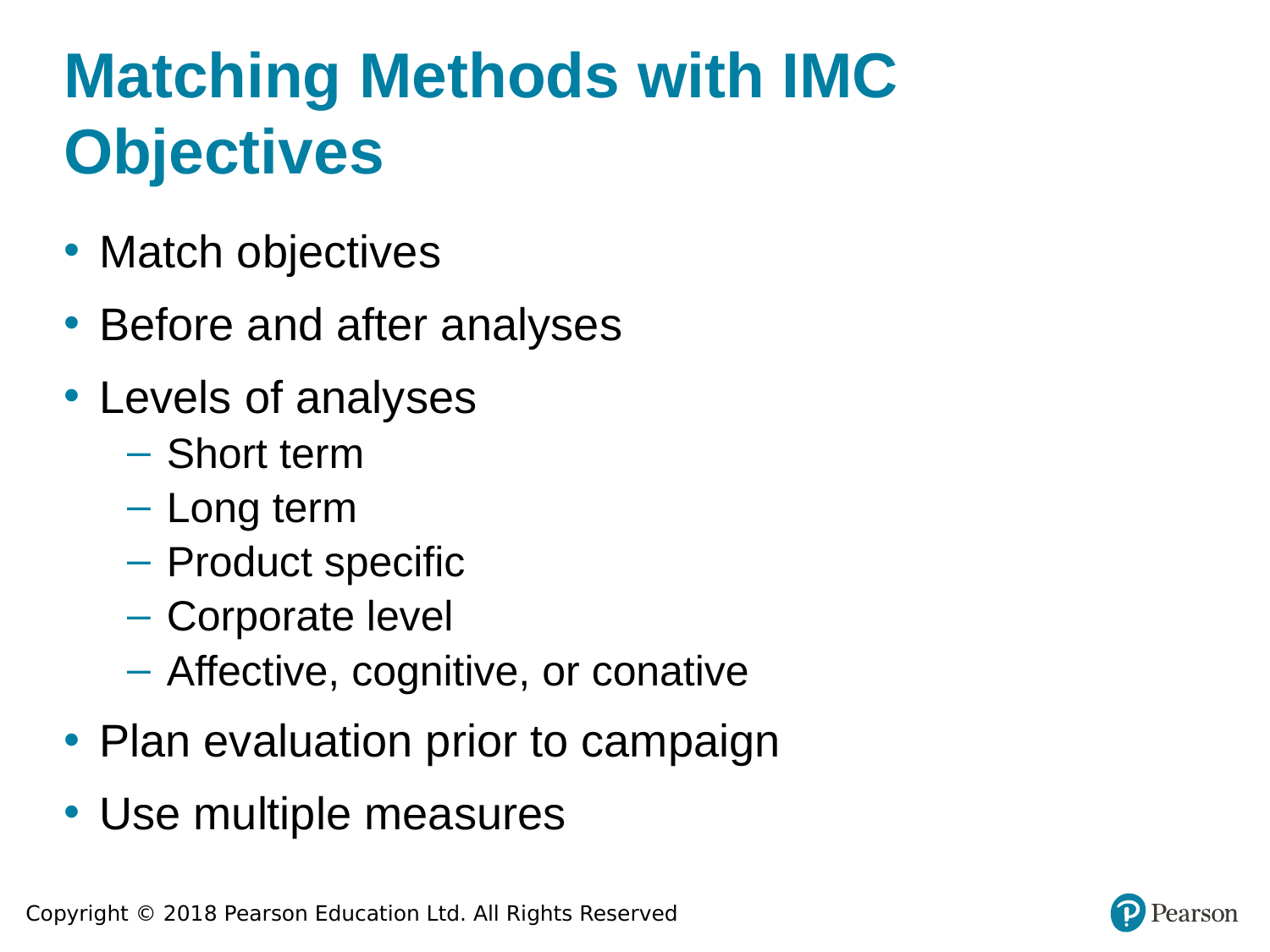

# Matching Methods with IMC Objectives
Match objectives
Before and after analyses
Levels of analyses
Short term
Long term
Product specific
Corporate level
Affective, cognitive, or conative
Plan evaluation prior to campaign
Use multiple measures